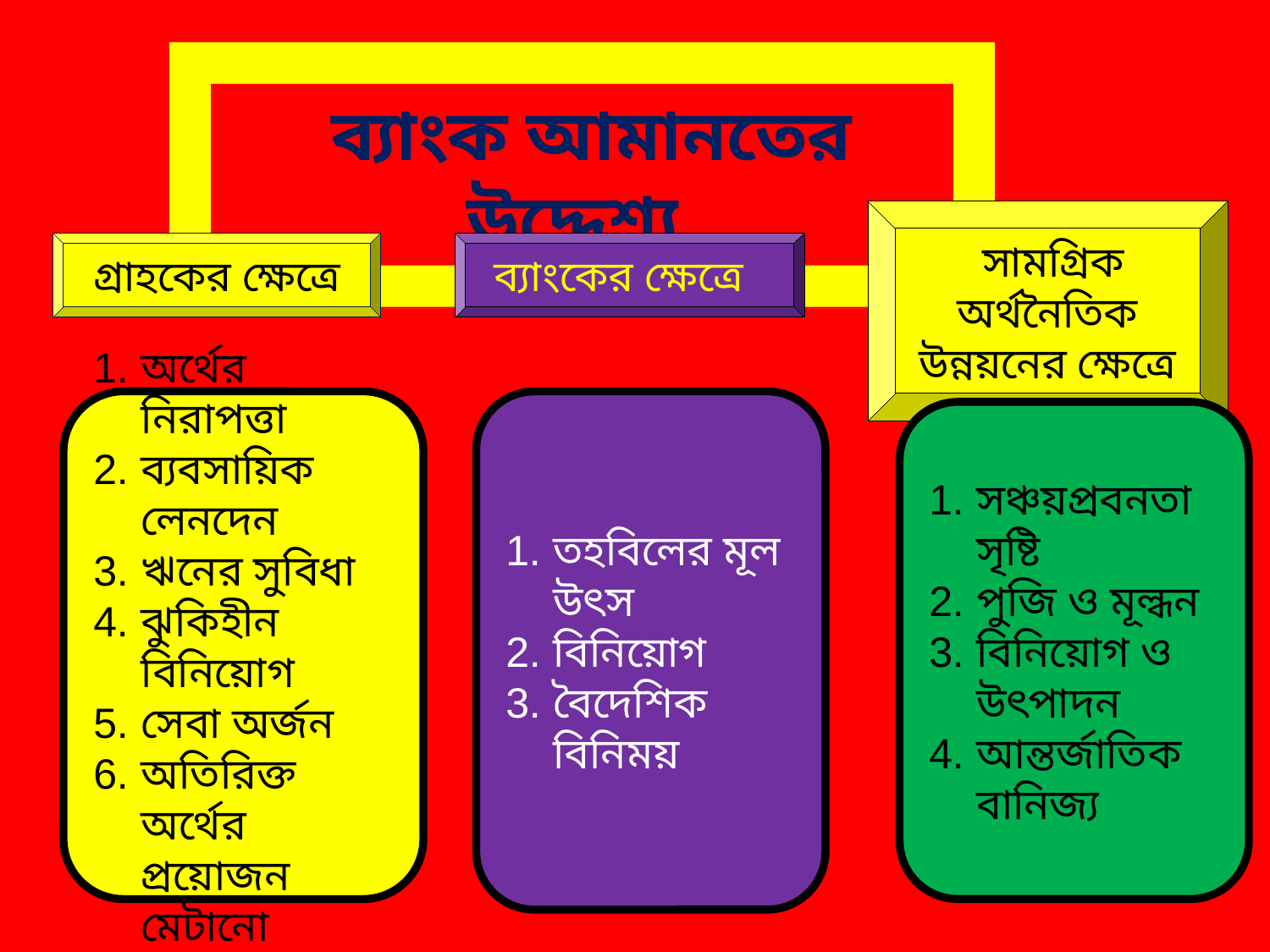

ব্যাংক আমানতের উদ্দেশ্য
 সামগ্রিক অর্থনৈতিক
 উন্নয়নের ক্ষেত্রে
 গ্রাহকের ক্ষেত্রে
ব্যাংকের ক্ষেত্রে
অর্থের নিরাপত্তা
ব্যবসায়িক লেনদেন
ঋনের সুবিধা
ঝুকিহীন বিনিয়োগ
সেবা অর্জন
অতিরিক্ত অর্থের প্রয়োজন মেটানো
তহবিলের মূল উৎস
বিনিয়োগ
বৈদেশিক বিনিময়
সঞ্চয়প্রবনতা সৃষ্টি
পুজি ও মূল্ধন
বিনিয়োগ ও উৎপাদন
আন্তর্জাতিক বানিজ্য